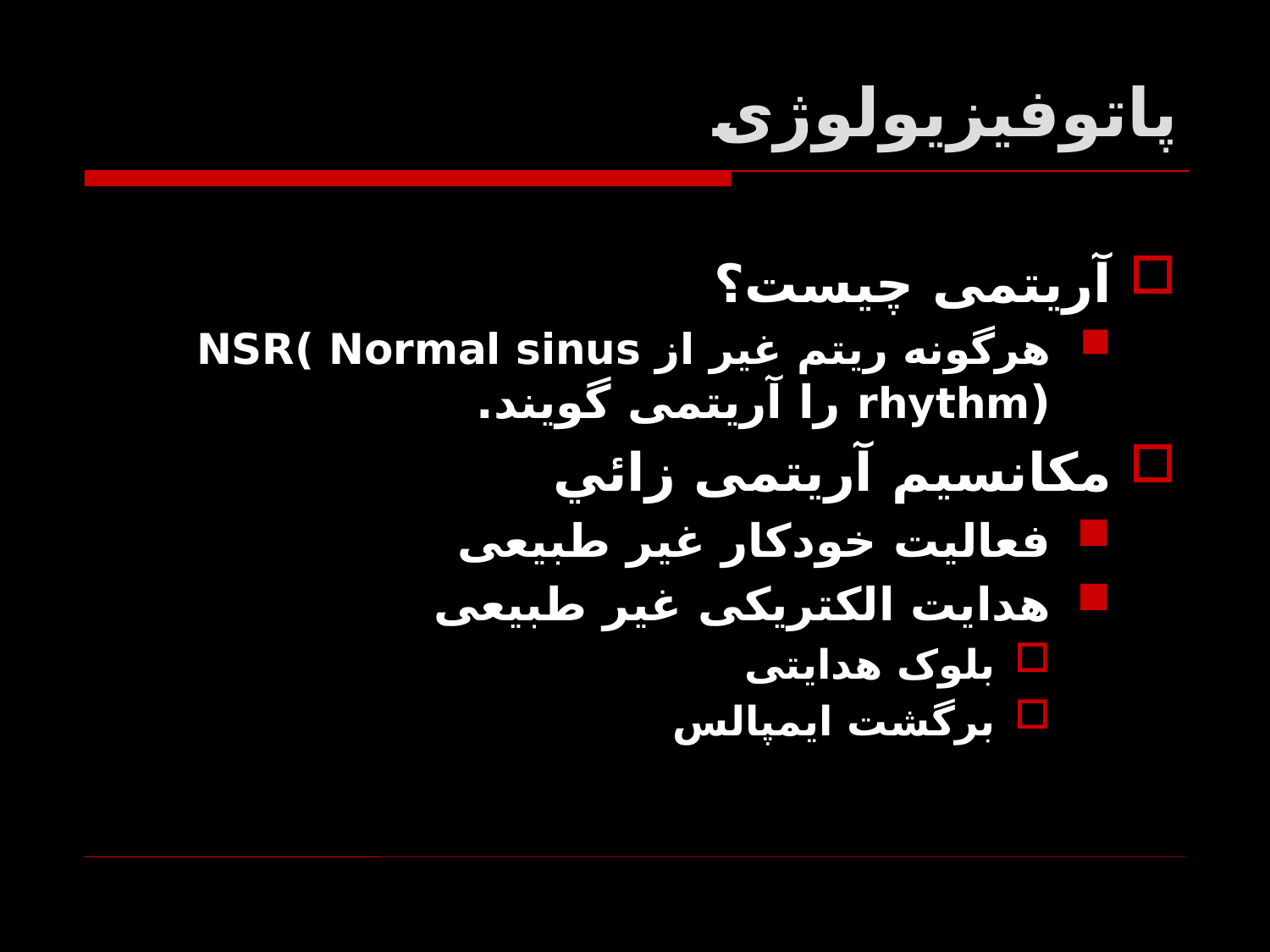

# پاتوفيزيولوژی
آريتمی چيست؟
هرگونه ريتم غير از NSR( Normal sinus rhythm) را آريتمی گويند.
مکانسيم آريتمی زائي
فعاليت خودکار غير طبيعی
هدايت الکتريکی غير طبيعی
بلوک هدايتی
برگشت ايمپالس